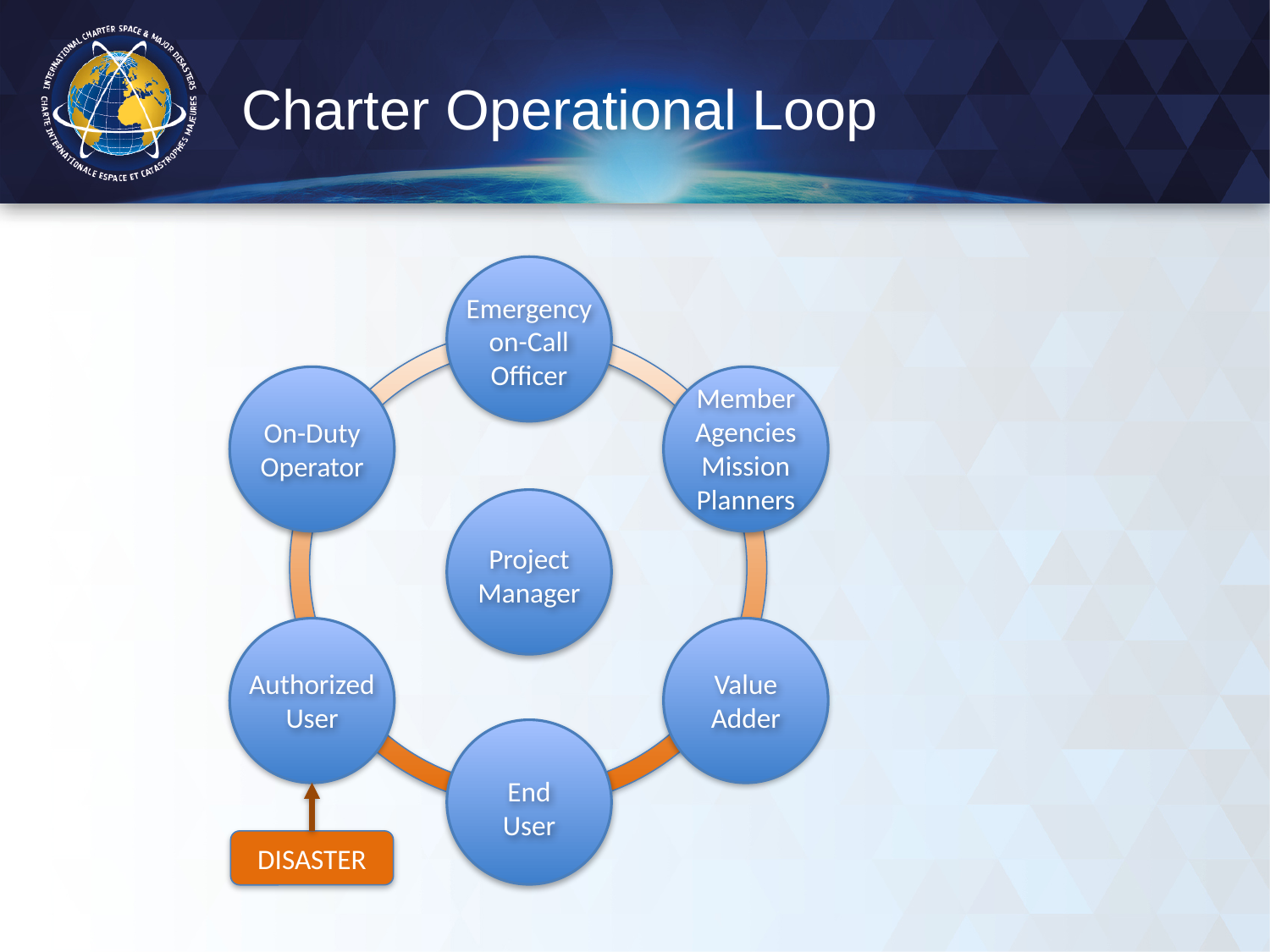

Charter Operational Loop

Emergency on-Call Officer

Member Agencies Mission Planners
On-Duty Operator

Project Manager

Authorized User
Value
Adder

End
User
DISASTER